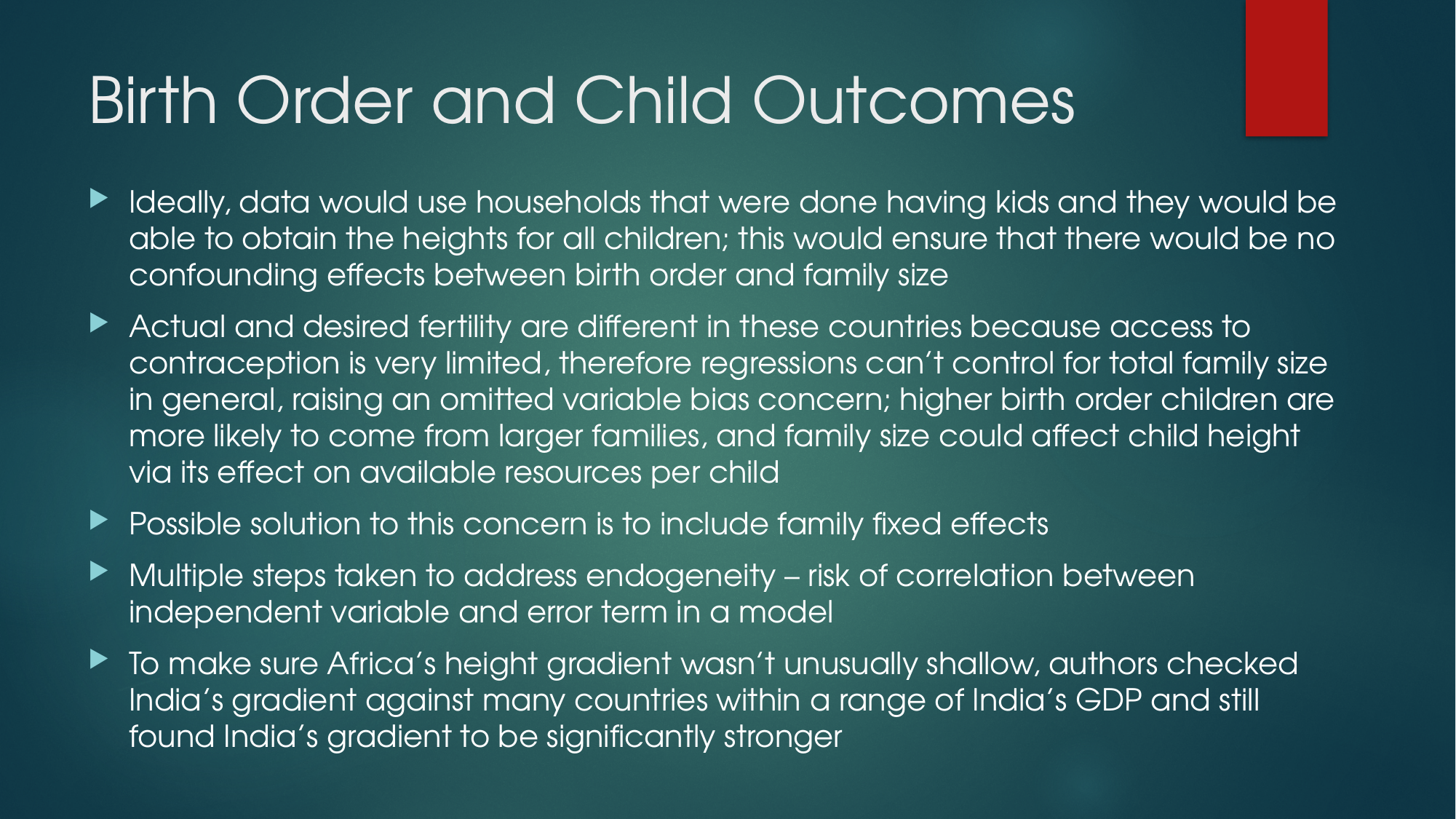

# Birth Order and Child Outcomes
Ideally, data would use households that were done having kids and they would be able to obtain the heights for all children; this would ensure that there would be no confounding effects between birth order and family size
Actual and desired fertility are different in these countries because access to contraception is very limited, therefore regressions can’t control for total family size in general, raising an omitted variable bias concern; higher birth order children are more likely to come from larger families, and family size could affect child height via its effect on available resources per child
Possible solution to this concern is to include family fixed effects
Multiple steps taken to address endogeneity – risk of correlation between independent variable and error term in a model
To make sure Africa’s height gradient wasn’t unusually shallow, authors checked India’s gradient against many countries within a range of India’s GDP and still found India’s gradient to be significantly stronger